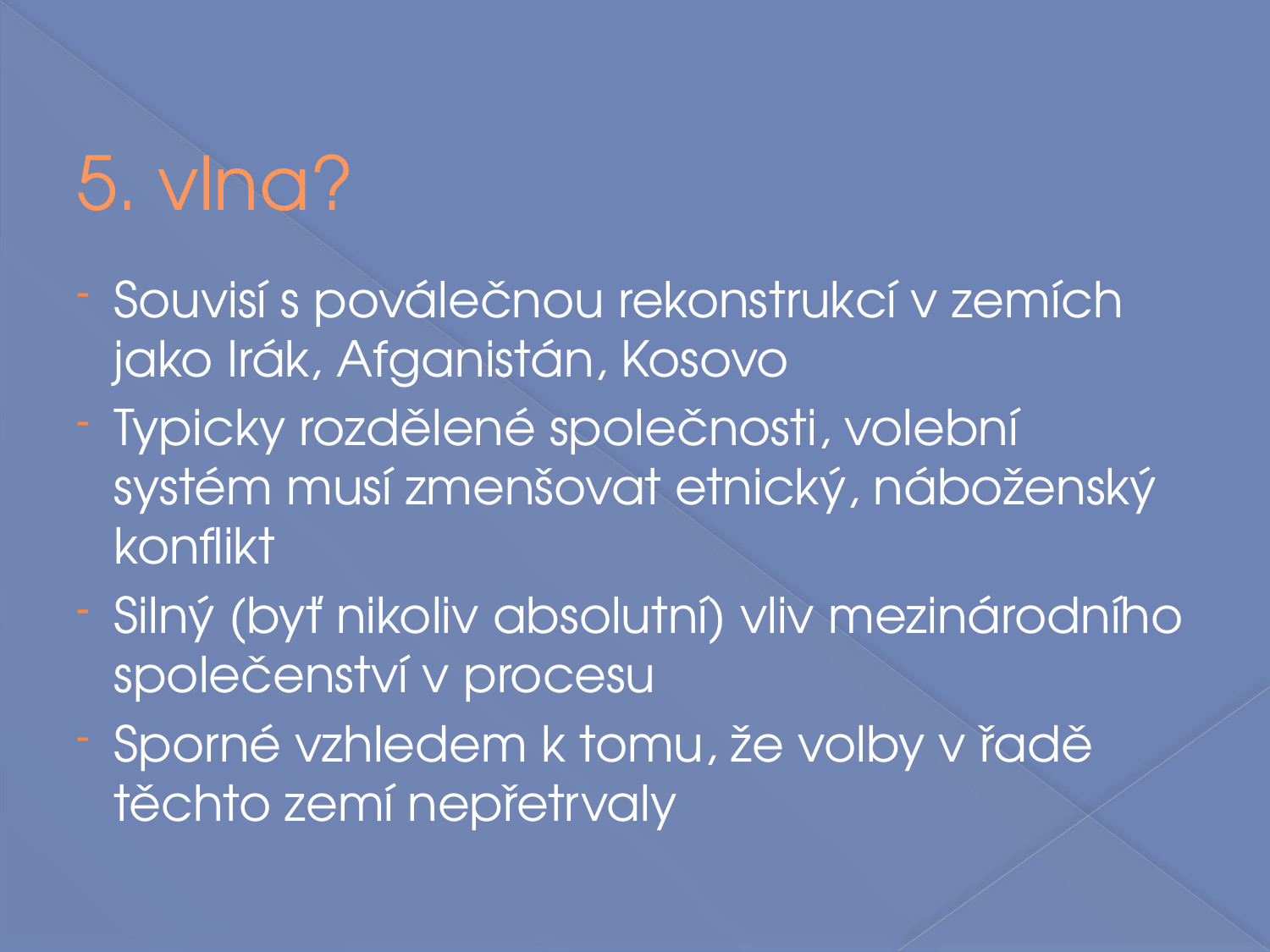

5. vlna?
Souvisí s poválečnou rekonstrukcí v zemích jako Irák, Afganistán, Kosovo
Typicky rozdělené společnosti, volební systém musí zmenšovat etnický, náboženský konflikt
Silný (byť nikoliv absolutní) vliv mezinárodního společenství v procesu
Sporné vzhledem k tomu, že volby v řadě těchto zemí nepřetrvaly